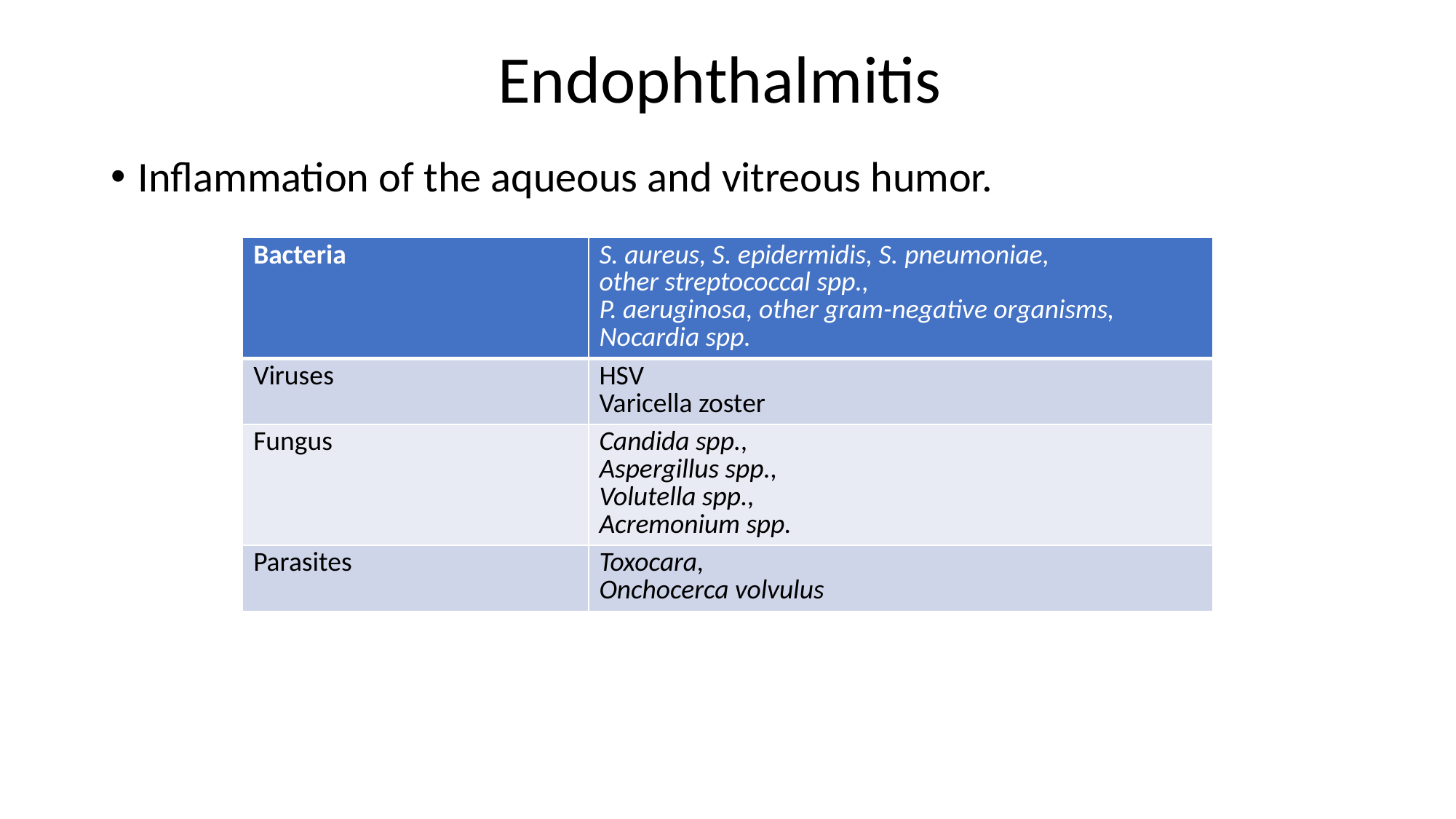

# Endophthalmitis
Inflammation of the aqueous and vitreous humor.
| Bacteria | S. aureus, S. epidermidis, S. pneumoniae, other streptococcal spp., P. aeruginosa, other gram-negative organisms, Nocardia spp. |
| --- | --- |
| Viruses | HSV Varicella zoster |
| Fungus | Candida spp., Aspergillus spp., Volutella spp., Acremonium spp. |
| Parasites | Toxocara, Onchocerca volvulus |